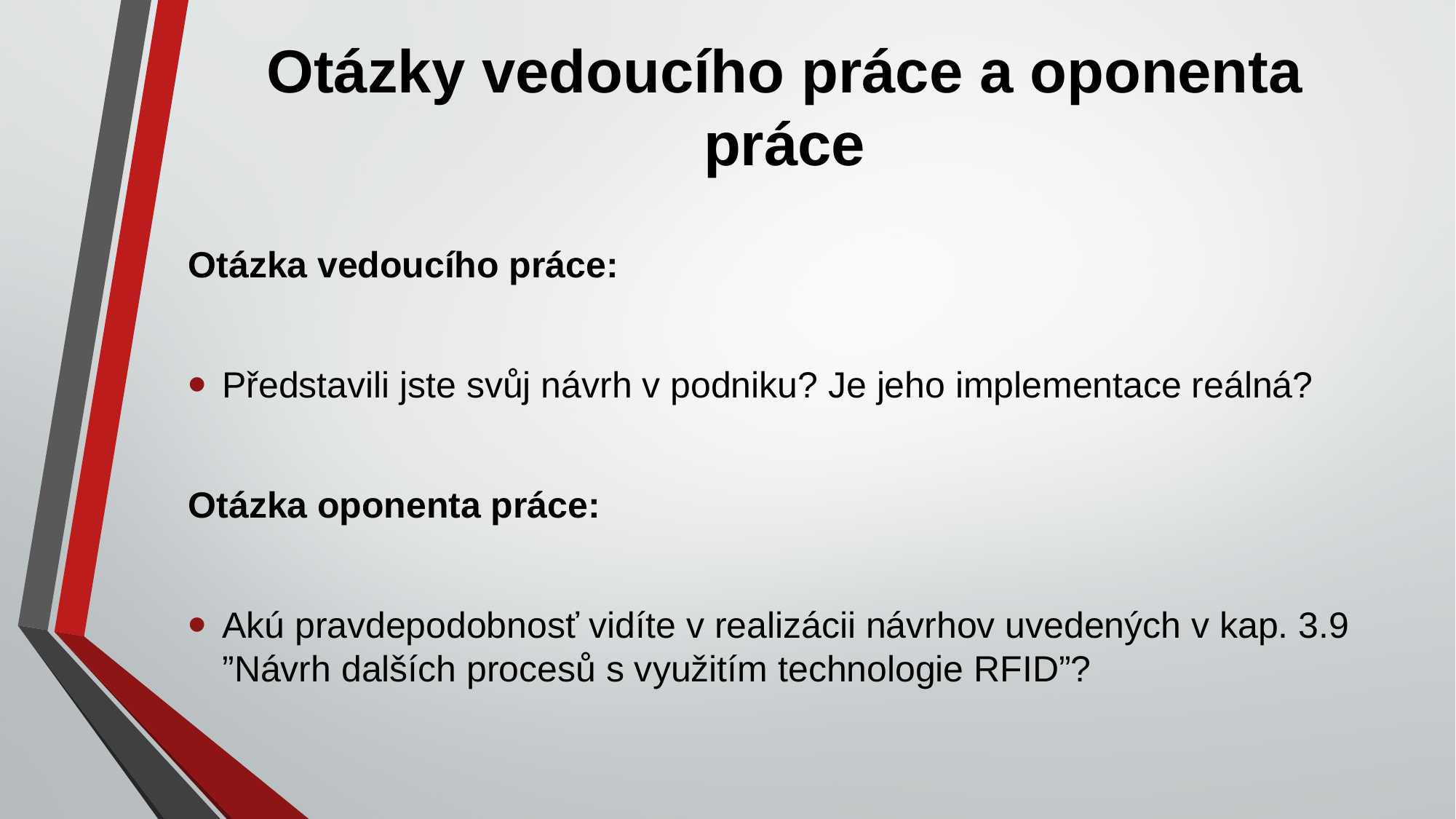

# Otázky vedoucího práce a oponenta práce
Otázka vedoucího práce:

Představili jste svůj návrh v podniku? Je jeho implementace reálná?

Otázka oponenta práce:

Akú pravdepodobnosť vidíte v realizácii návrhov uvedených v kap. 3.9 ”Návrh dalších procesů s využitím technologie RFID”?